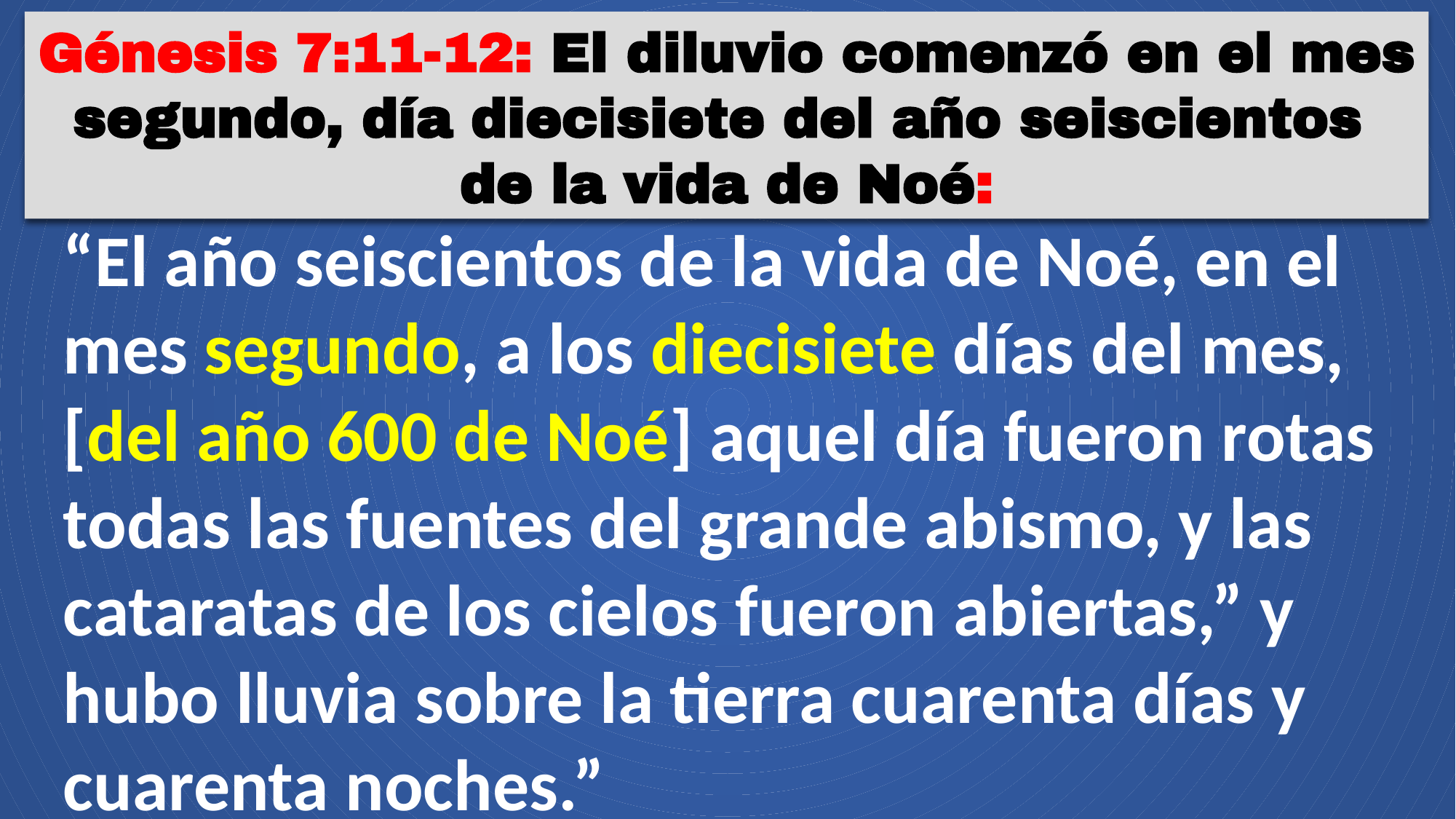

Génesis 7:11-12: El diluvio comenzó en el mes segundo, día diecisiete del año seiscientos
de la vida de Noé:
“El año seiscientos de la vida de Noé, en el mes segundo, a los diecisiete días del mes, [del año 600 de Noé] aquel día fueron rotas todas las fuentes del grande abismo, y las cataratas de los cielos fueron abiertas,” y hubo lluvia sobre la tierra cuarenta días y cuarenta noches.”